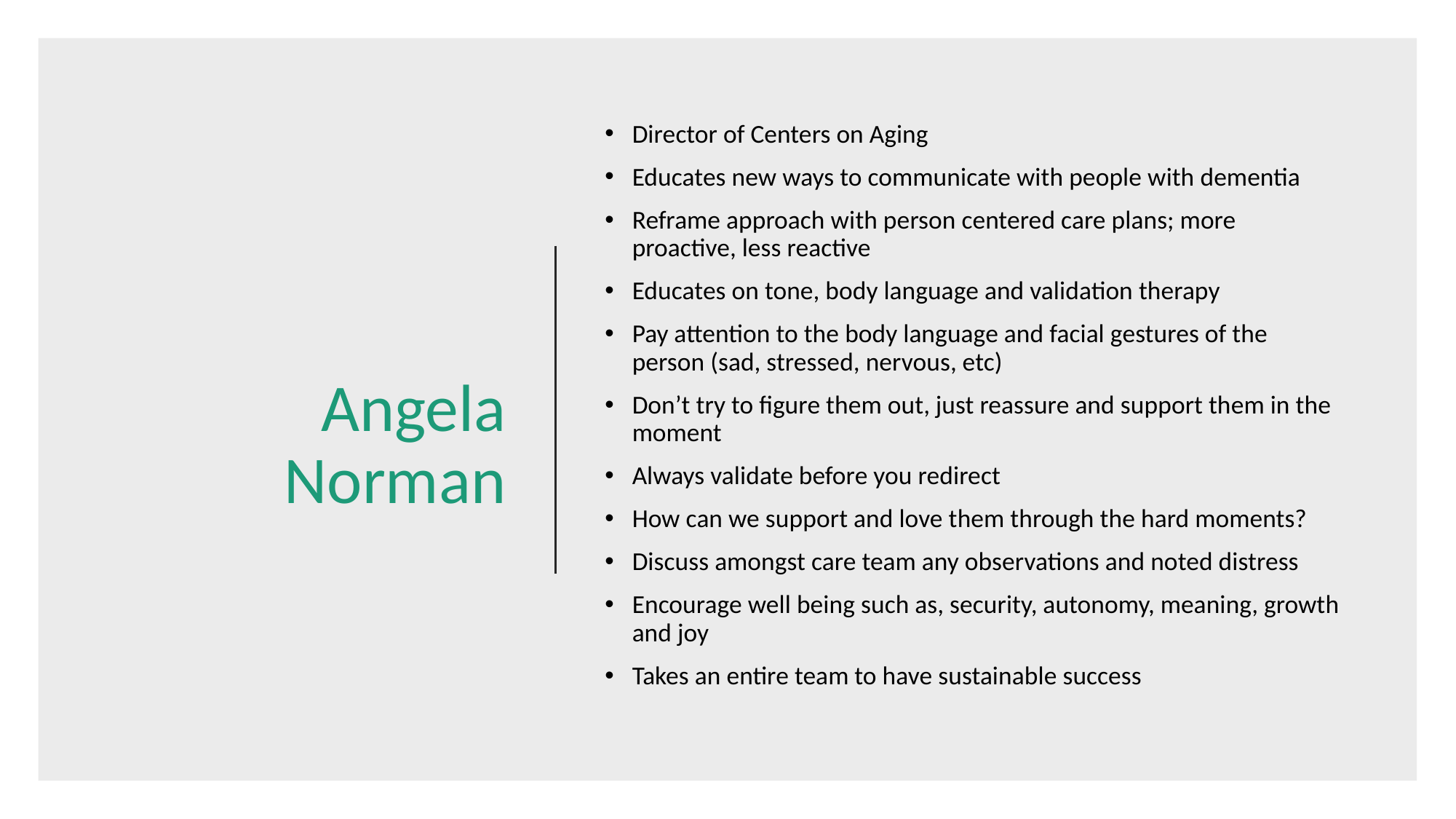

# Angela Norman
Director of Centers on Aging
Educates new ways to communicate with people with dementia
Reframe approach with person centered care plans; more proactive, less reactive
Educates on tone, body language and validation therapy
Pay attention to the body language and facial gestures of the person (sad, stressed, nervous, etc)
Don’t try to figure them out, just reassure and support them in the moment
Always validate before you redirect
How can we support and love them through the hard moments?
Discuss amongst care team any observations and noted distress
Encourage well being such as, security, autonomy, meaning, growth and joy
Takes an entire team to have sustainable success